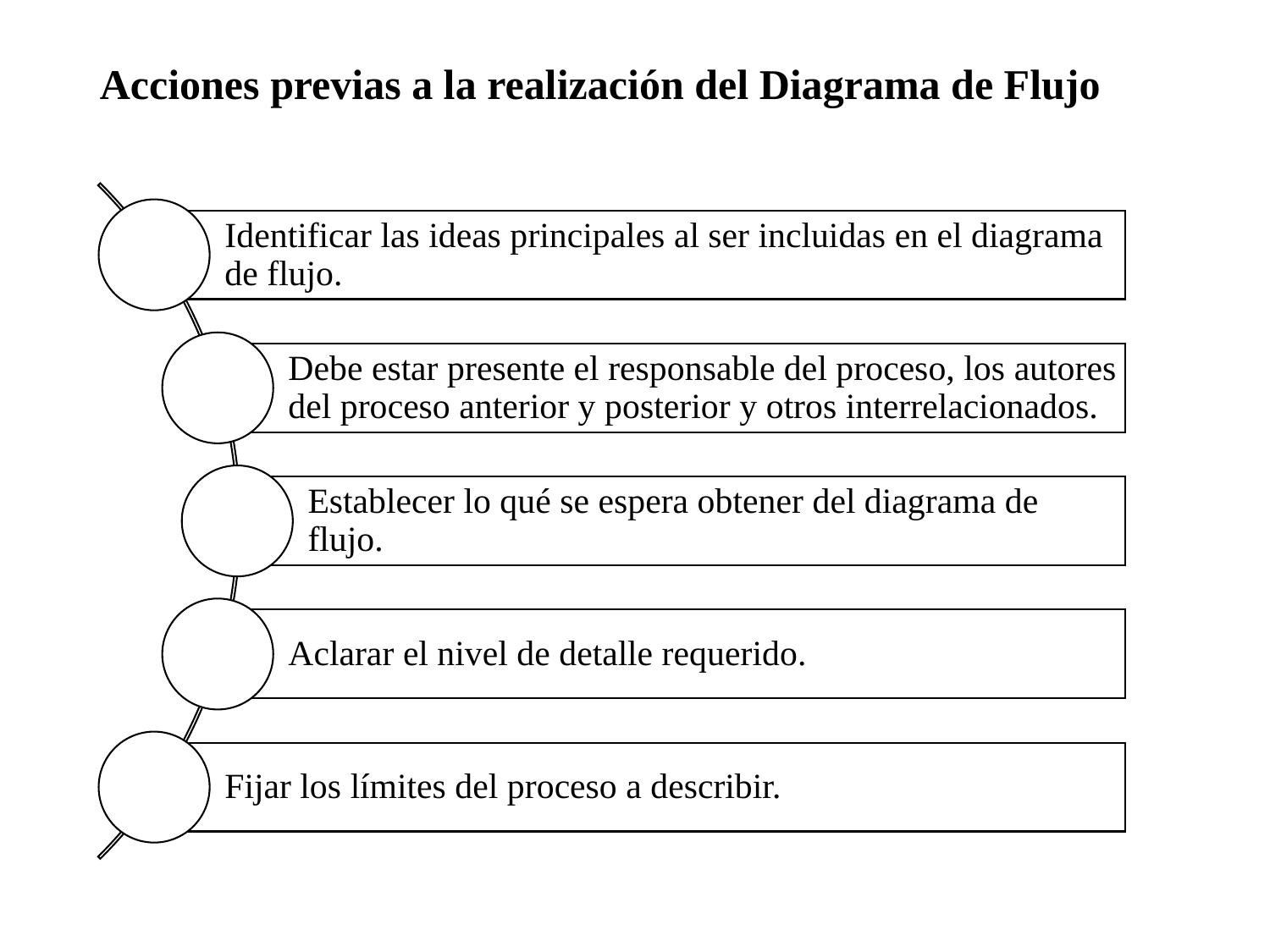

# Acciones previas a la realización del Diagrama de Flujo
Identificar las ideas principales al ser incluidas en el diagrama de flujo.
Debe estar presente el responsable del proceso, los autores del proceso anterior y posterior y otros interrelacionados.
Establecer lo qué se espera obtener del diagrama de flujo.
Aclarar el nivel de detalle requerido.
Fijar los límites del proceso a describir.